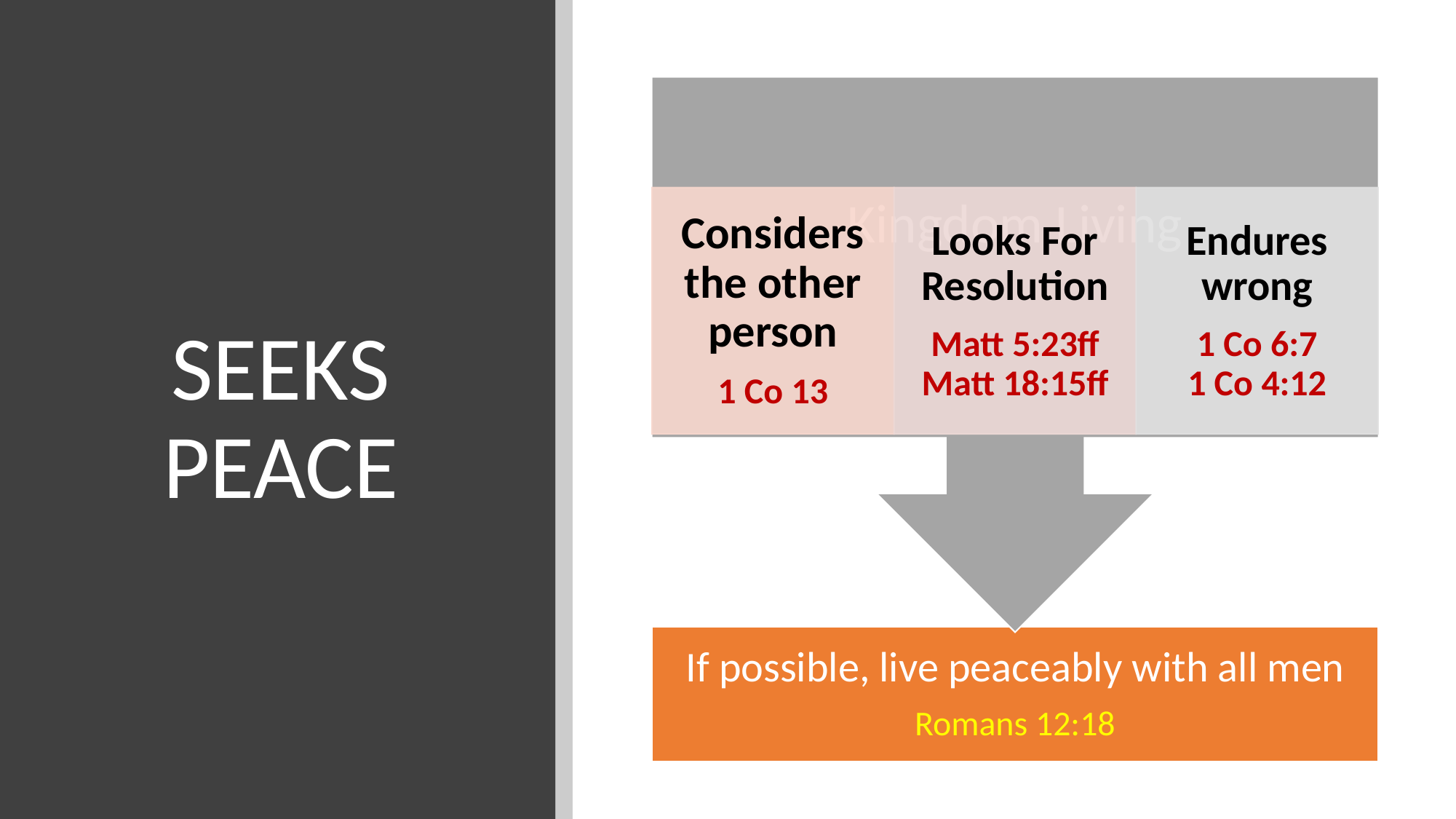

If possible, live peaceably with all men
Romans 12:18
Kingdom Living

Considers the other person
1 Co 13
Looks For Resolution
Matt 5:23ff
Matt 18:15ff
Endures wrong
1 Co 6:7
1 Co 4:12
# SEEKS PEACE